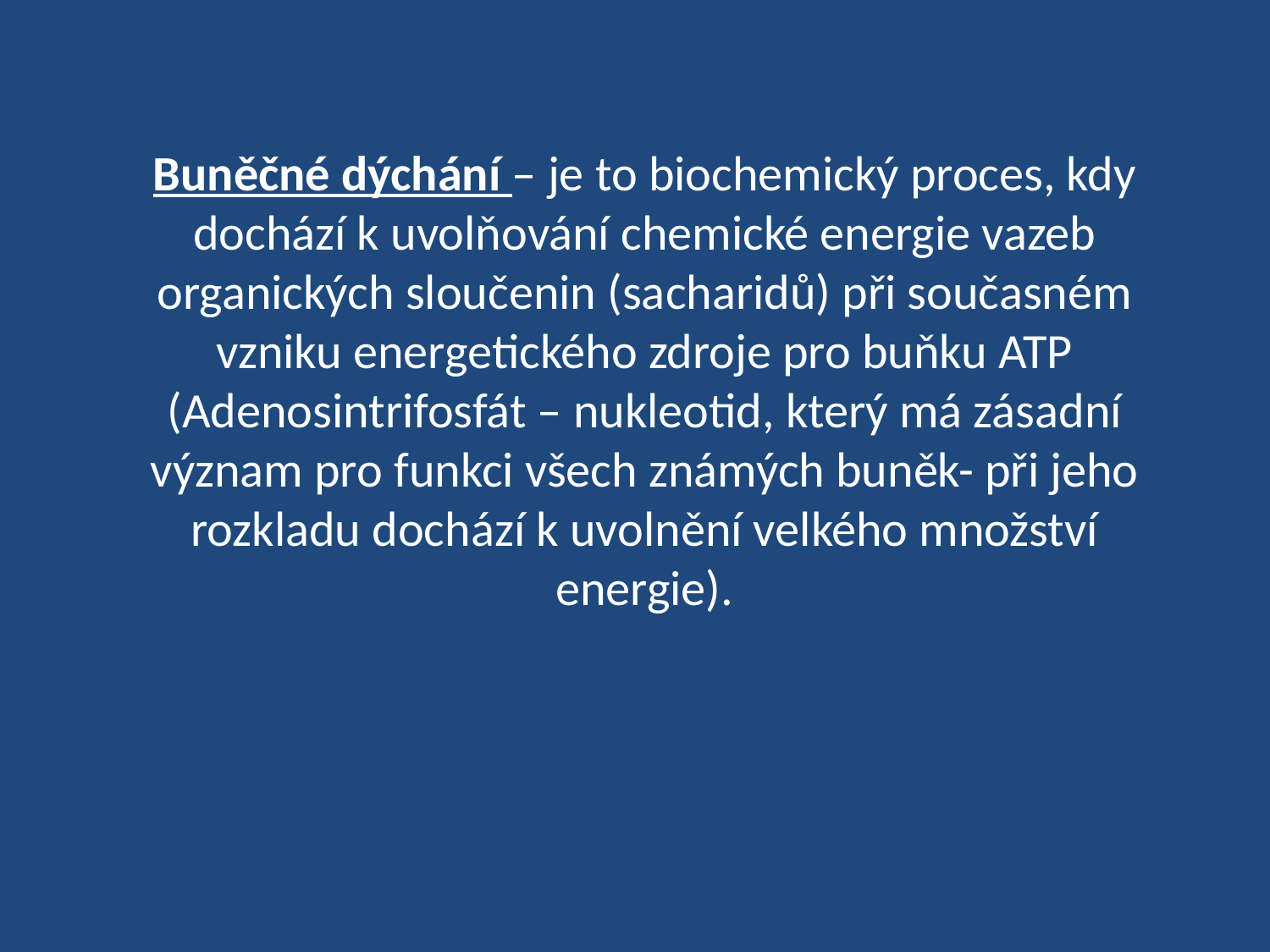

# Buněčné dýchání – je to biochemický proces, kdy dochází k uvolňování chemické energie vazeb organických sloučenin (sacharidů) při současném vzniku energetického zdroje pro buňku ATP (Adenosintrifosfát – nukleotid, který má zásadní význam pro funkci všech známých buněk- při jeho rozkladu dochází k uvolnění velkého množství energie).